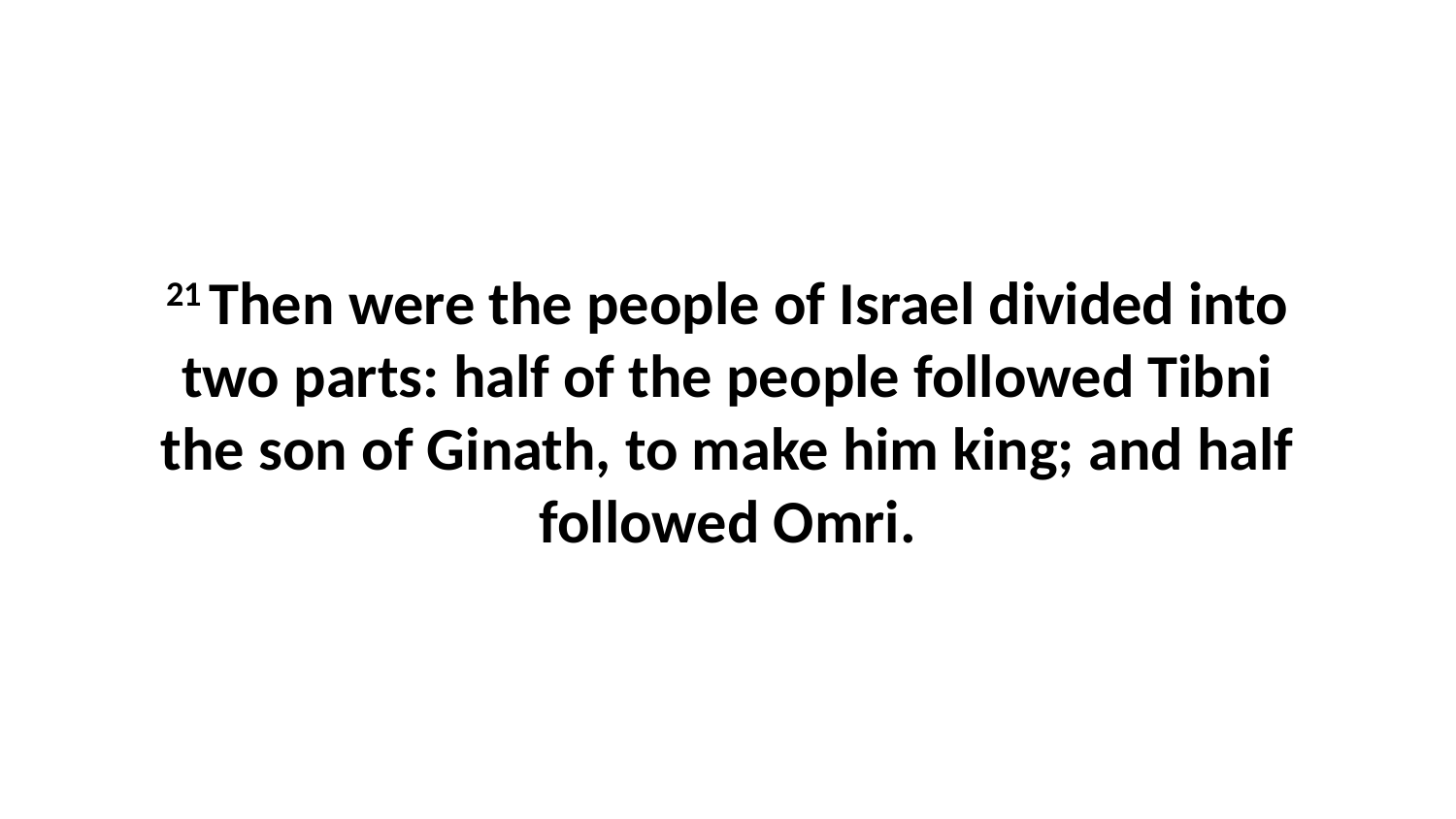

21 Then were the people of Israel divided into two parts: half of the people followed Tibni the son of Ginath, to make him king; and half followed Omri.